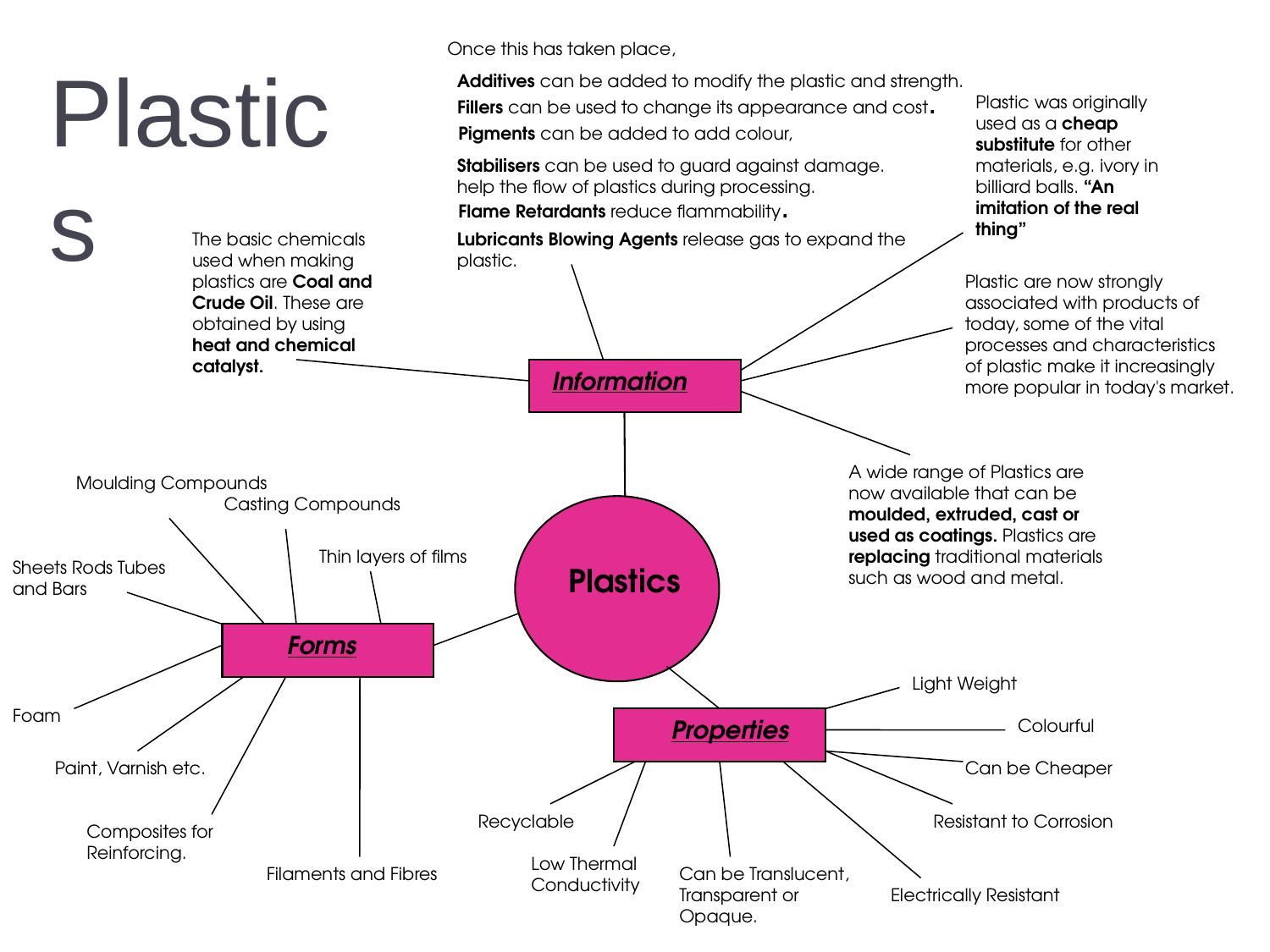

Once this has taken place,
Plastics
Additives can be added to modify the plastic and strength.
Fillers can be used to change its appearance and cost.
Plastic was originally used as a cheap substitute for other materials, e.g. ivory in billiard balls. “An imitation of the real thing”

Pigments can be added to add colour,
Stabilisers can be used to guard against damage.
help the flow of plastics during processing.
Flame Retardants reduce flammability.
The basic chemicals used when making plastics are Coal and Crude Oil. These are obtained by using heat and chemical catalyst.

Lubricants Blowing Agents release gas to expand the plastic.

Plastic are now strongly associated with products of today, some of the vital processes and characteristics of plastic make it increasingly more popular in today's market.

Information

A wide range of Plastics are now available that can be moulded, extruded, cast or used as coatings. Plastics are replacing traditional materials such as wood and metal.
Moulding Compounds

Casting Compounds

Plastics
Thin layers of films

Sheets Rods Tubes and Bars

Forms

Foam

Properties
Light Weight

Paint, Varnish etc.

Composites for Reinforcing.

Filaments and Fibres
Colourful

Can be Cheaper

Resistant to Corrosion

Recyclable

Low Thermal Conductivity

Can be Translucent, Transparent or Opaque.

Electrically Resistant